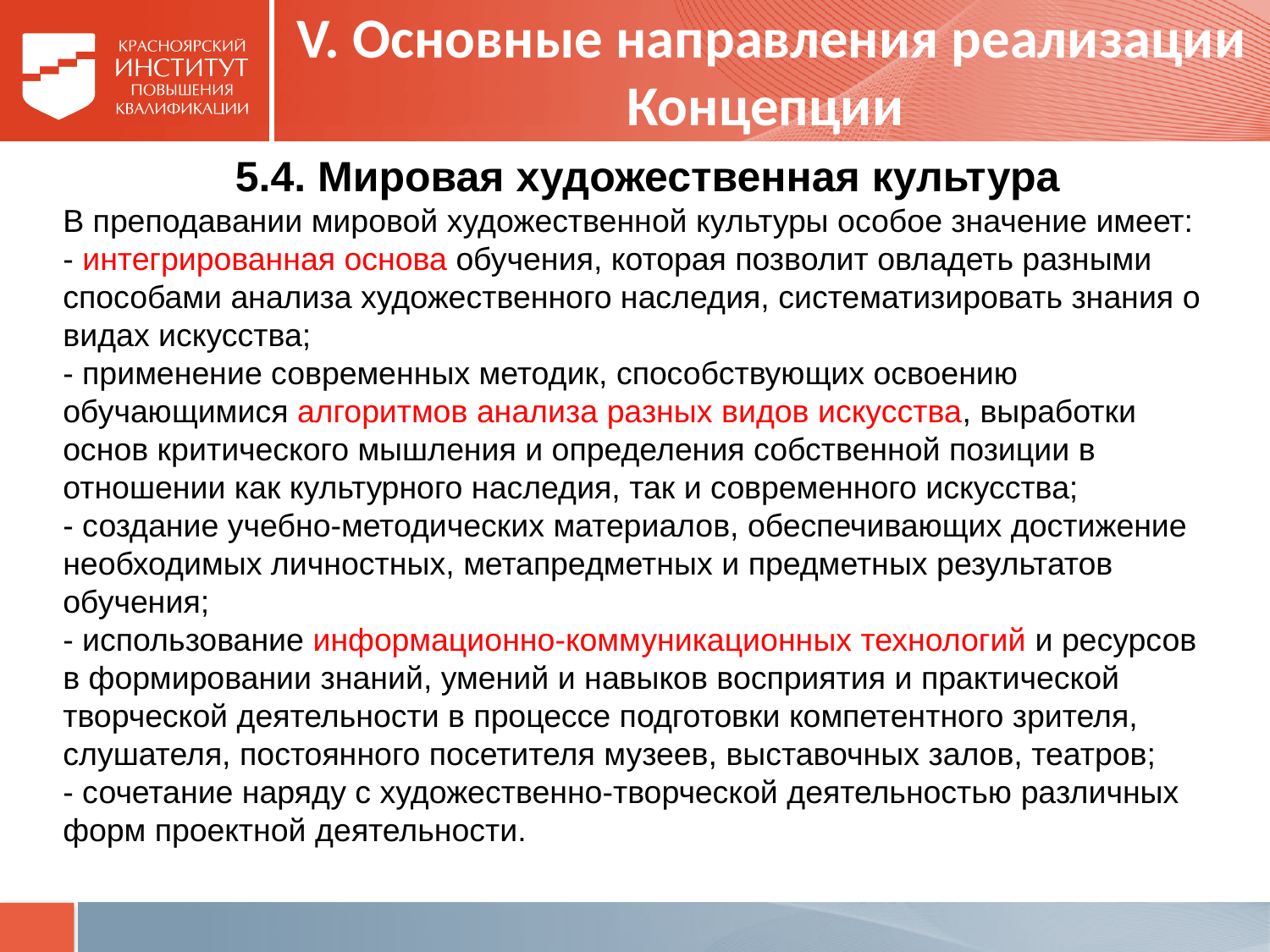

# V. Основные направления реализации Концепции
5.4. Мировая художественная культура

В преподавании мировой художественной культуры особое значение имеет:
- интегрированная основа обучения, которая позволит овладеть разными способами анализа художественного наследия, систематизировать знания о видах искусства;
- применение современных методик, способствующих освоению обучающимися алгоритмов анализа разных видов искусства, выработки основ критического мышления и определения собственной позиции в отношении как культурного наследия, так и современного искусства;
- создание учебно-методических материалов, обеспечивающих достижение необходимых личностных, метапредметных и предметных результатов обучения;
- использование информационно-коммуникационных технологий и ресурсов в формировании знаний, умений и навыков восприятия и практической творческой деятельности в процессе подготовки компетентного зрителя, слушателя, постоянного посетителя музеев, выставочных залов, театров;
- сочетание наряду с художественно-творческой деятельностью различных форм проектной деятельности.